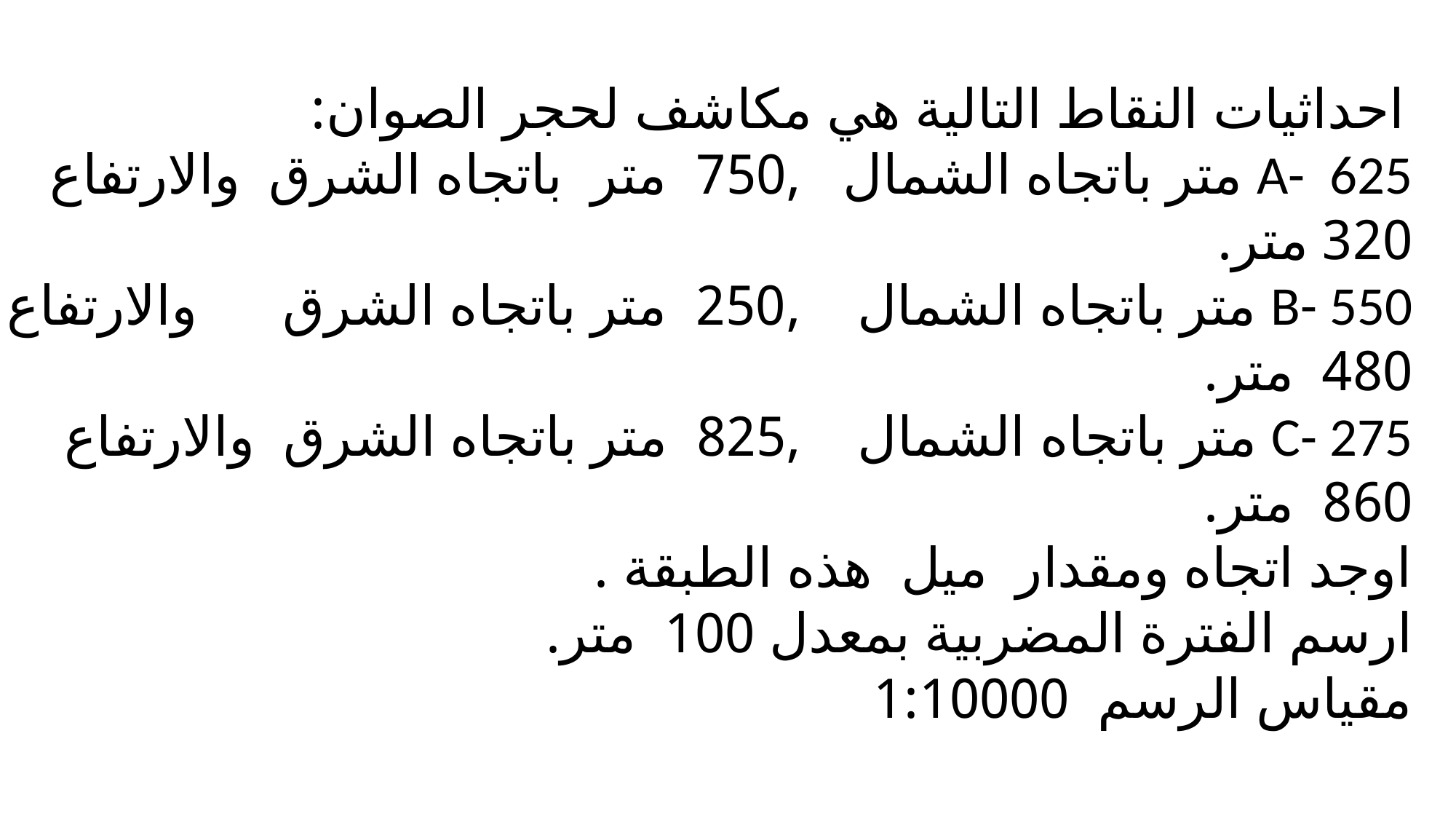

احداثيات النقاط التالية هي مكاشف لحجر الصوان:
A-  625 متر باتجاه الشمال   ,750  متر  باتجاه الشرق  والارتفاع 320 متر.
B- 550 متر باتجاه الشمال    ,250  متر باتجاه الشرق      والارتفاع 480  متر.
C- 275 متر باتجاه الشمال    ,825  متر باتجاه الشرق  والارتفاع 860  متر.
اوجد اتجاه ومقدار  ميل  هذه الطبقة .
ارسم الفترة المضربية بمعدل 100  متر.
مقياس الرسم  1:10000